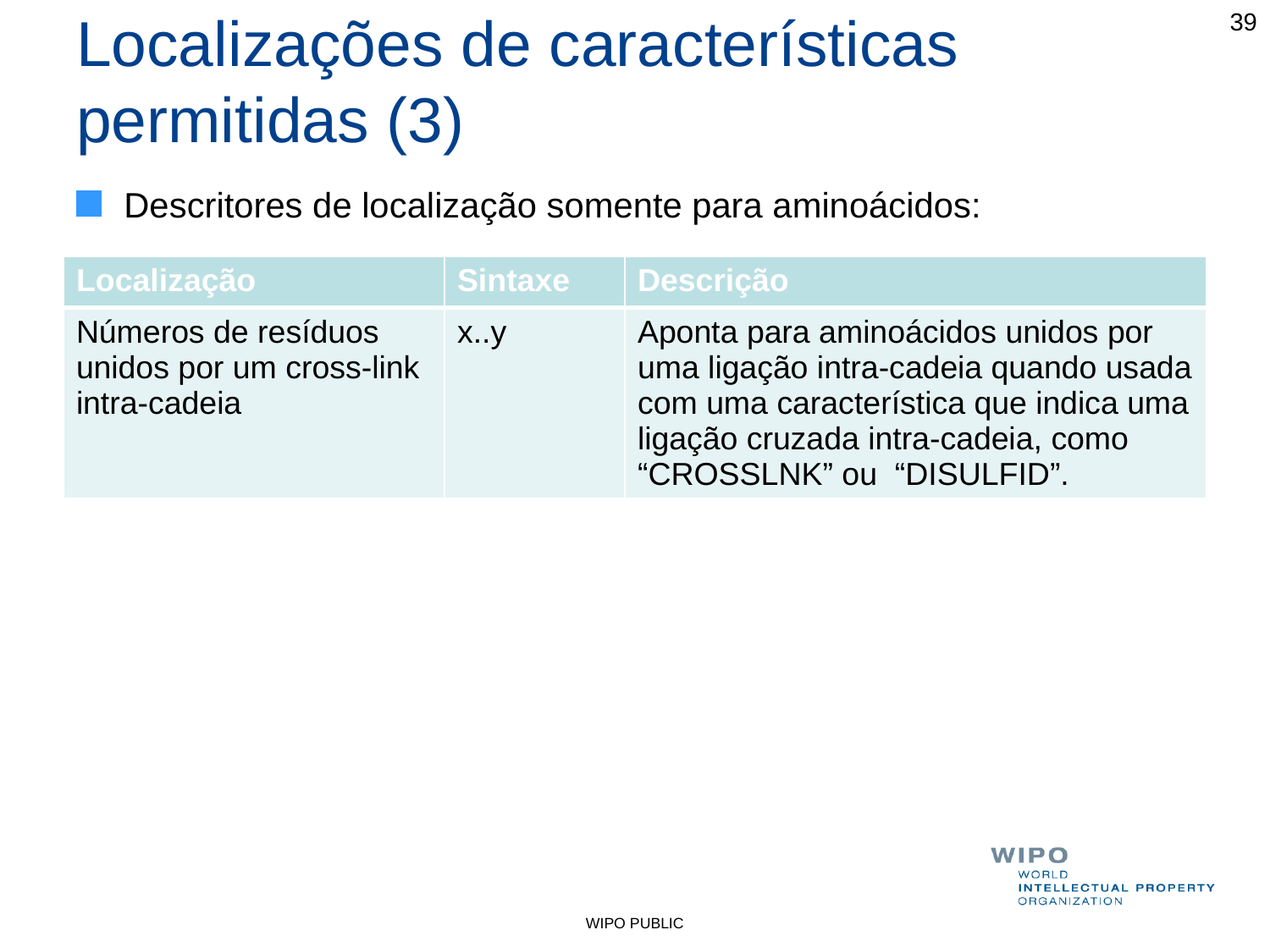

39
# Localizações de características permitidas (3)
Descritores de localização somente para aminoácidos:

| Localização | Sintaxe | Descrição |
| --- | --- | --- |
| Números de resíduos unidos por um cross-link intra-cadeia | x..y | Aponta para aminoácidos unidos por uma ligação intra-cadeia quando usada com uma característica que indica uma ligação cruzada intra-cadeia, como “CROSSLNK” ou “DISULFID”. |